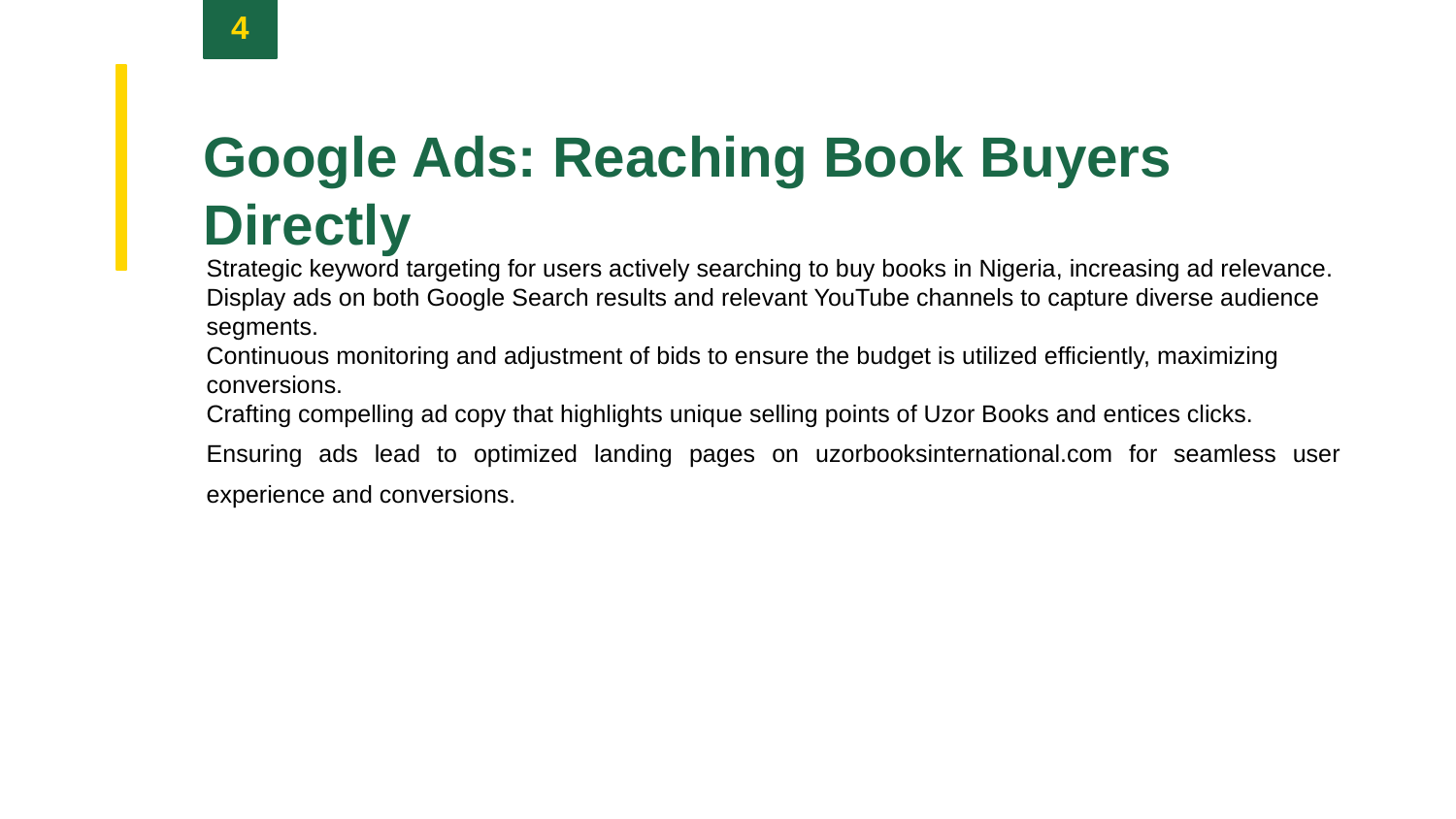

4

Google Ads: Reaching Book Buyers Directly
Strategic keyword targeting for users actively searching to buy books in Nigeria, increasing ad relevance.
Display ads on both Google Search results and relevant YouTube channels to capture diverse audience segments.
Continuous monitoring and adjustment of bids to ensure the budget is utilized efficiently, maximizing conversions.
Crafting compelling ad copy that highlights unique selling points of Uzor Books and entices clicks.
Ensuring ads lead to optimized landing pages on uzorbooksinternational.com for seamless user experience and conversions.